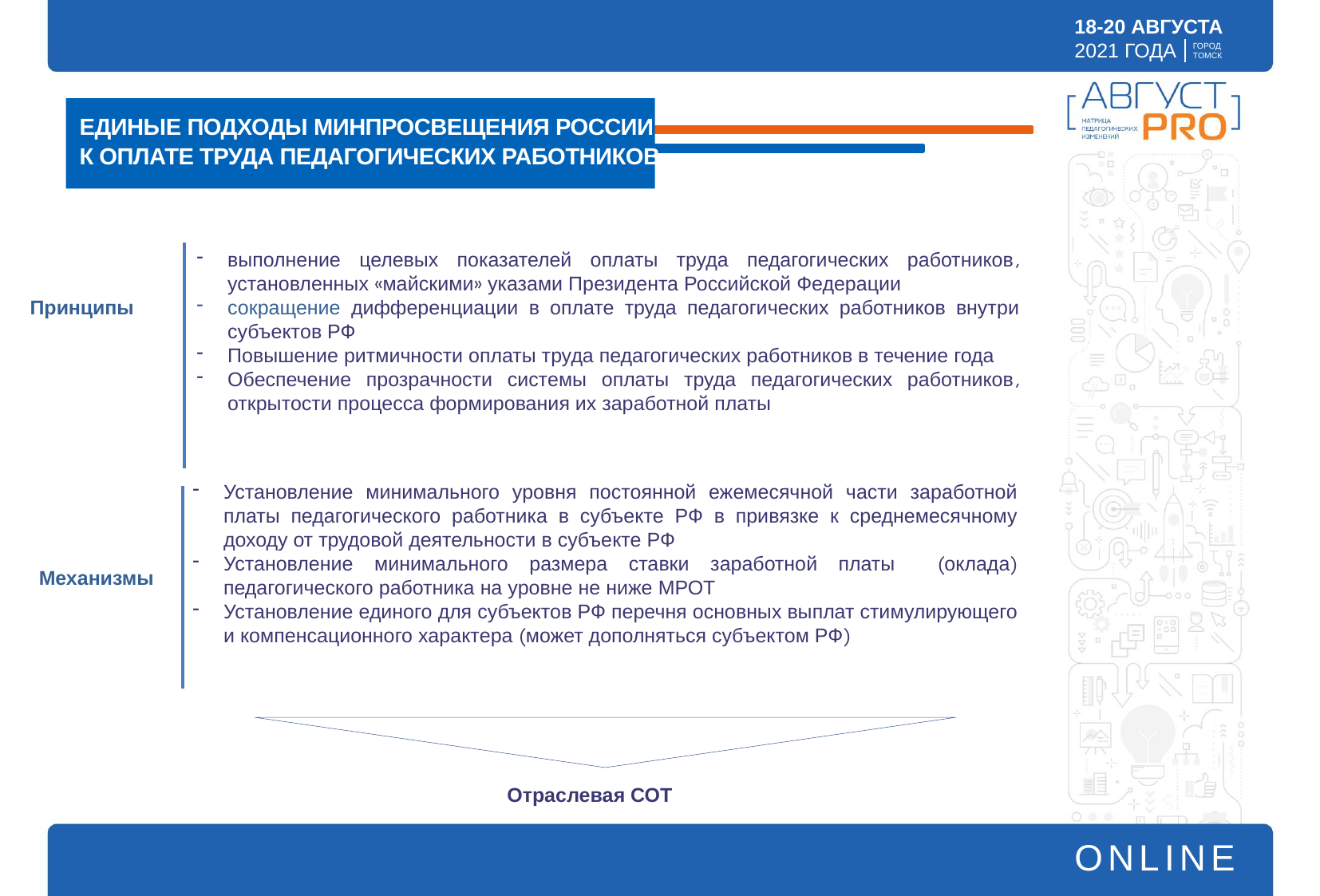

Единые подходы Минпросвещения России
к оплате труда педагогических работников

выполнение целевых показателей оплаты труда педагогических работников, установленных «майскими» указами Президента Российской Федерации
сокращение дифференциации в оплате труда педагогических работников внутри субъектов РФ
Повышение ритмичности оплаты труда педагогических работников в течение года
Обеспечение прозрачности системы оплаты труда педагогических работников, открытости процесса формирования их заработной платы

Принципы
Установление минимального уровня постоянной ежемесячной части заработной платы педагогического работника в субъекте РФ в привязке к среднемесячному доходу от трудовой деятельности в субъекте РФ
Установление минимального размера ставки заработной платы  (оклада) педагогического работника на уровне не ниже МРОТ
Установление единого для субъектов РФ перечня основных выплат стимулирующего и компенсационного характера (может дополняться субъектом РФ)

Механизмы

Отраслевая СОТ